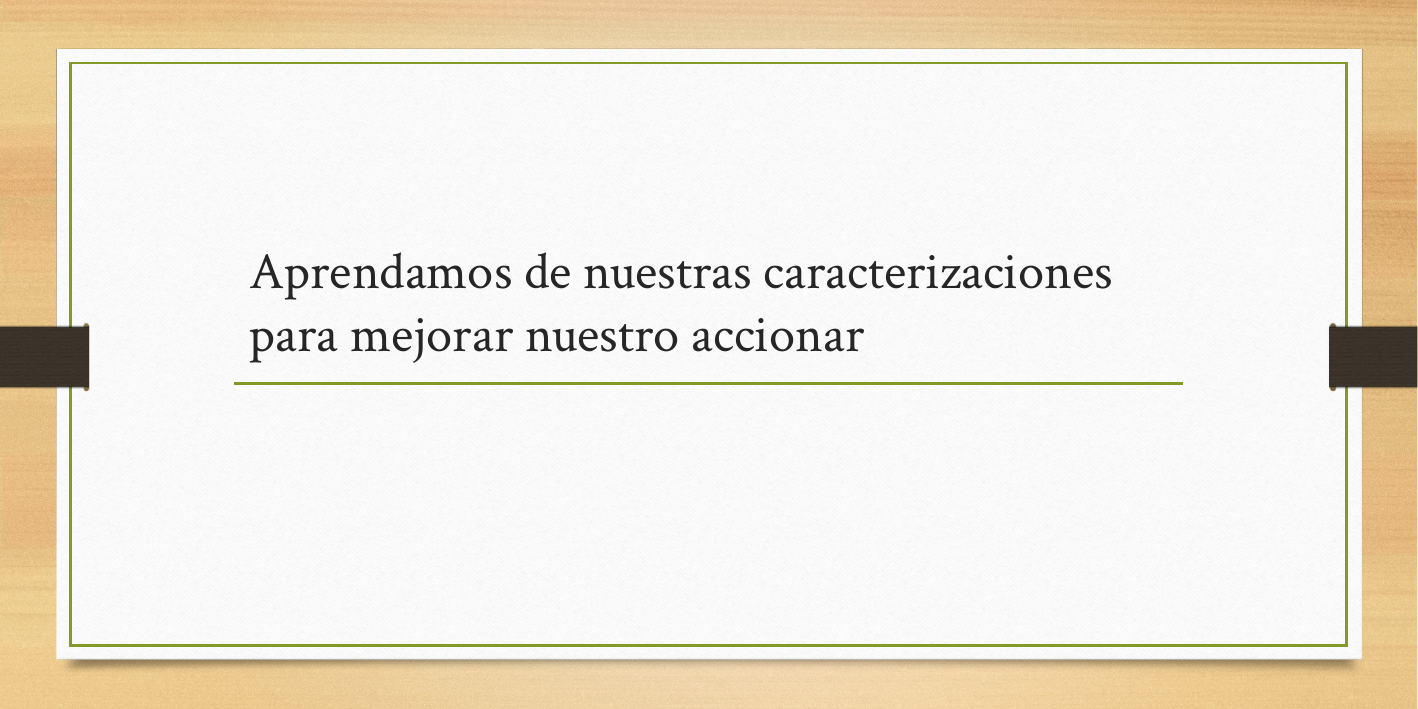

# Aprendamos de nuestras caracterizaciones para mejorar nuestro accionar